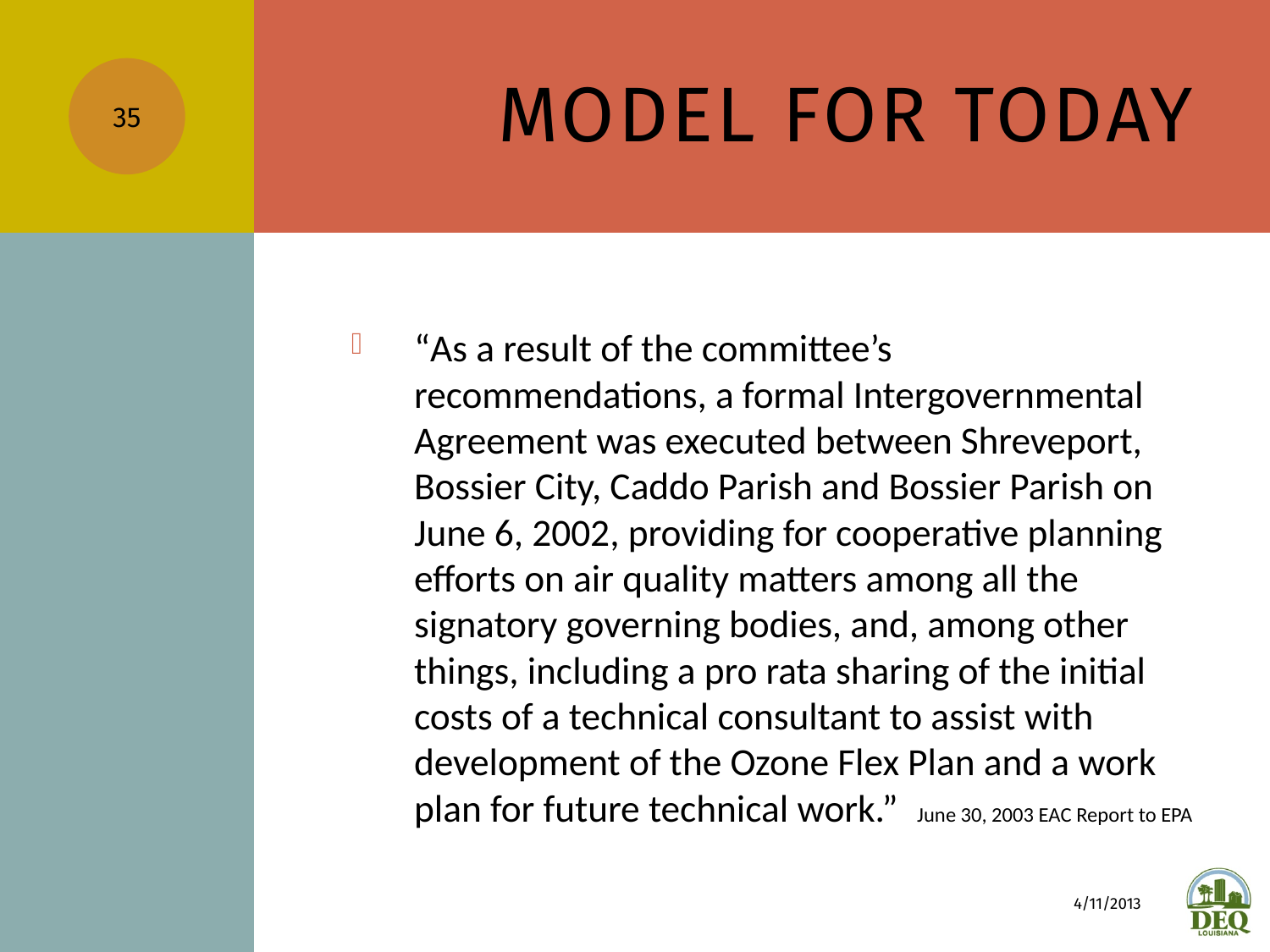

# Model for Today
35
“As a result of the committee’s recommendations, a formal Intergovernmental Agreement was executed between Shreveport, Bossier City, Caddo Parish and Bossier Parish on June 6, 2002, providing for cooperative planning efforts on air quality matters among all the signatory governing bodies, and, among other things, including a pro rata sharing of the initial costs of a technical consultant to assist with development of the Ozone Flex Plan and a work plan for future technical work.” 						June 30, 2003 EAC Report to EPA

4/11/2013